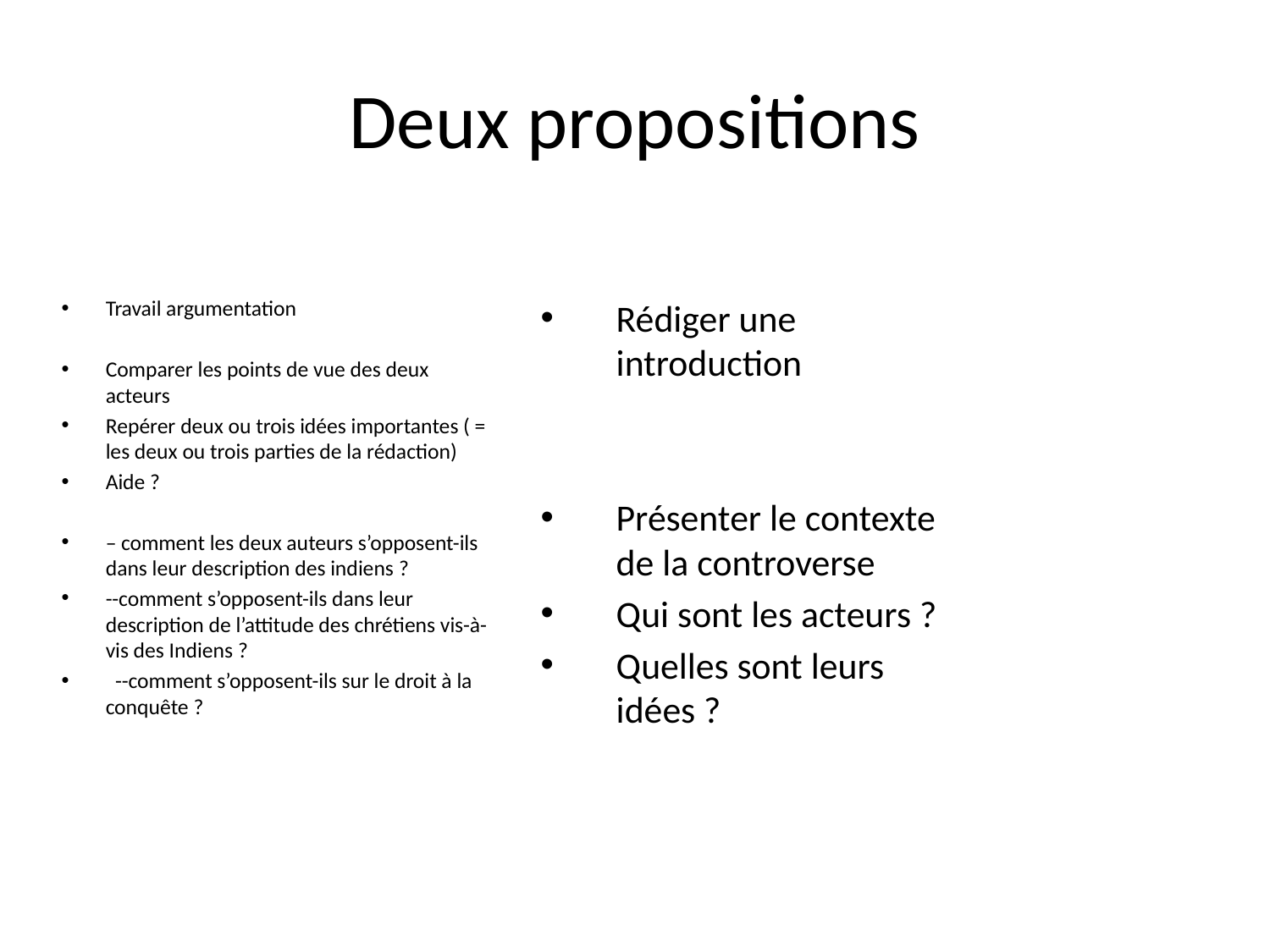

# Deux propositions
Travail argumentation

Comparer les points de vue des deux acteurs
Repérer deux ou trois idées importantes ( = les deux ou trois parties de la rédaction)
Aide ?

– comment les deux auteurs s’opposent-ils dans leur description des indiens ?
--comment s’opposent-ils dans leur description de l’attitude des chrétiens vis-à-vis des Indiens ?
  --comment s’opposent-ils sur le droit à la conquête ?

Rédiger une introduction

Présenter le contexte de la controverse
Qui sont les acteurs ?
Quelles sont leurs idées ?